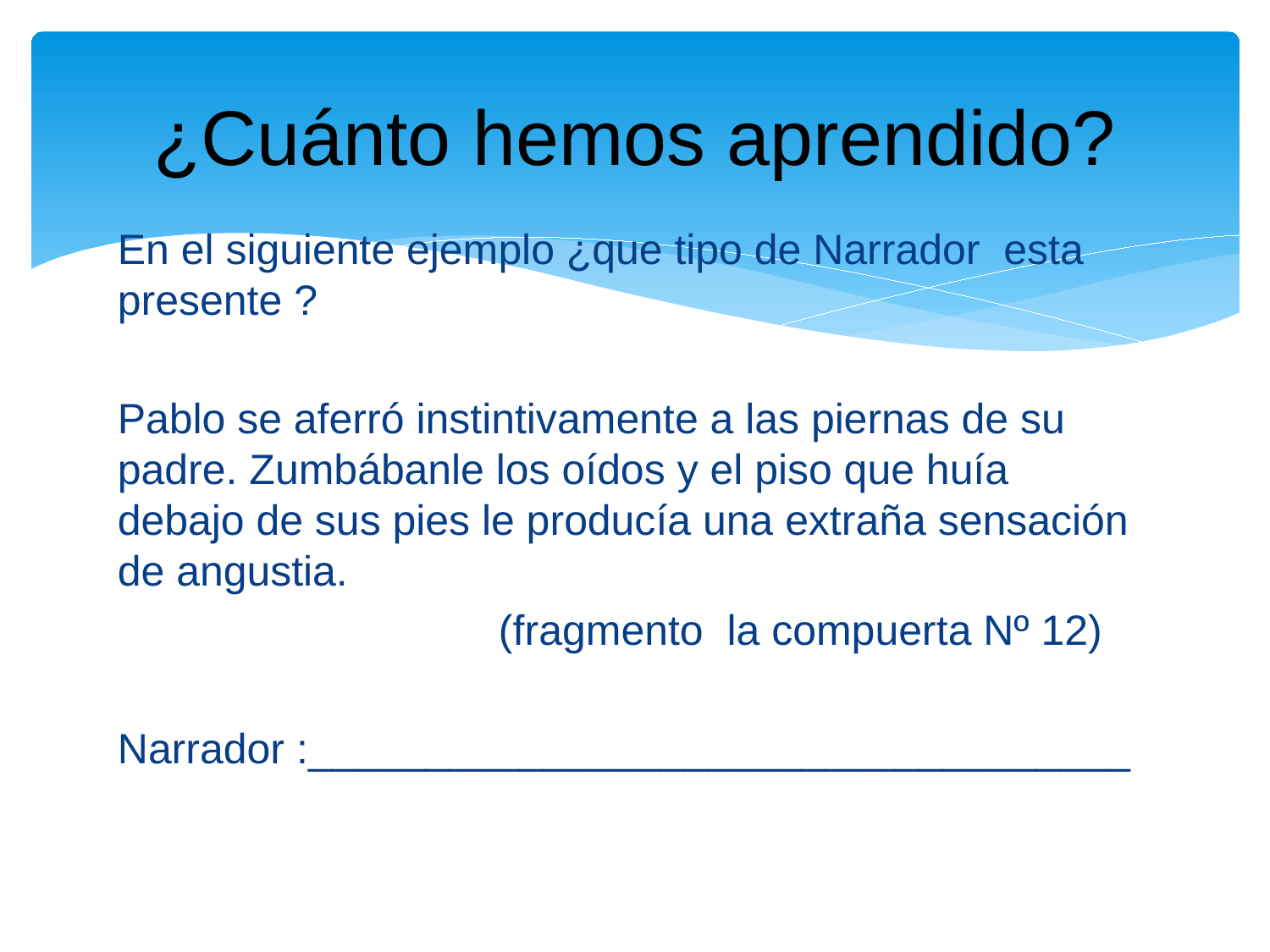

# ¿Cuánto hemos aprendido?
En el siguiente ejemplo ¿que tipo de Narrador  esta  presente ?

Pablo se aferró instintivamente a las piernas de su padre. Zumbábanle los oídos y el piso que huía debajo de sus pies le producía una extraña sensación de angustia.
			(fragmento  la compuerta Nº 12)

Narrador :___________________________________